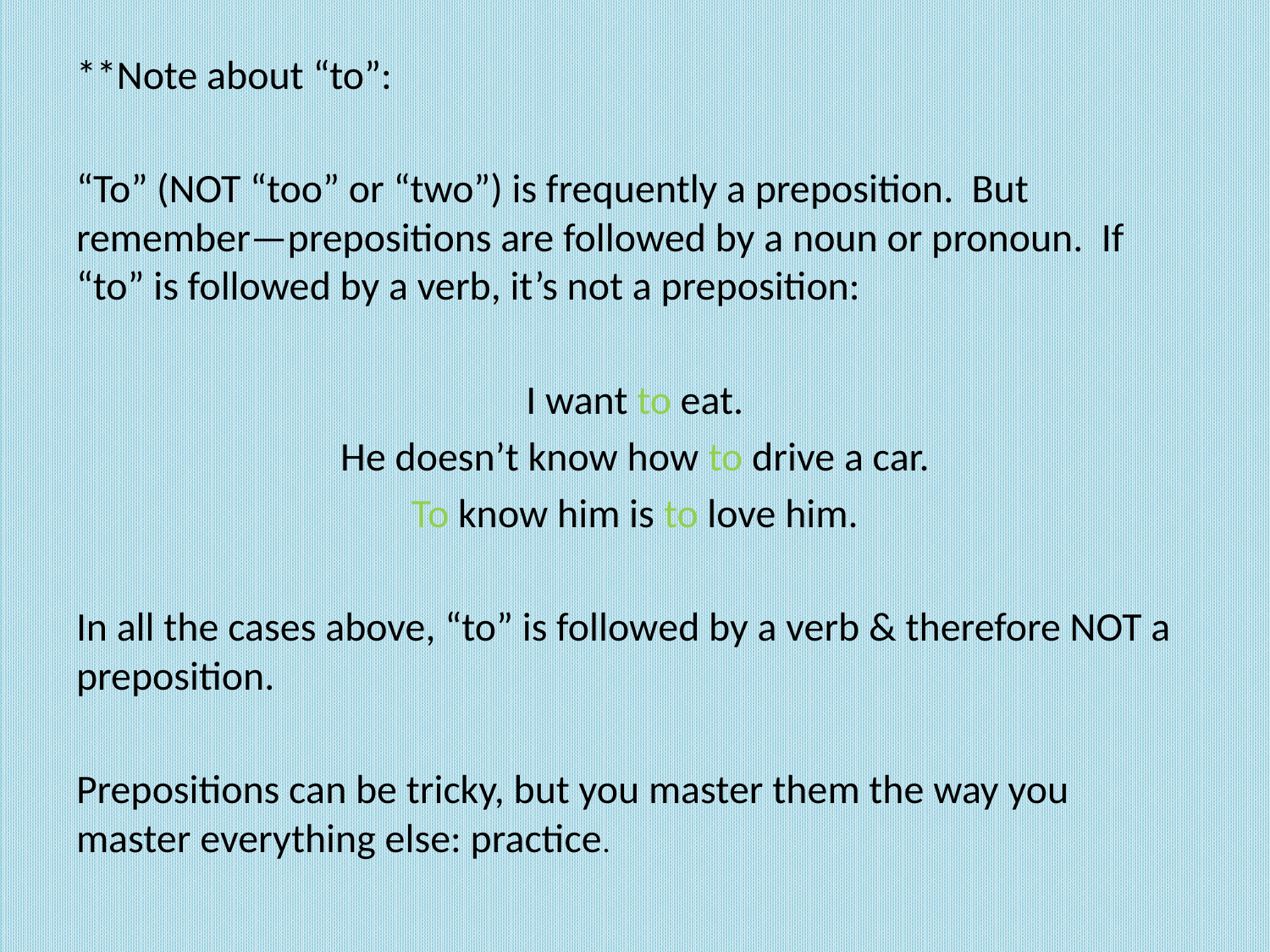

#
**Note about “to”:

“To” (NOT “too” or “two”) is frequently a preposition.  But remember—prepositions are followed by a noun or pronoun.  If “to” is followed by a verb, it’s not a preposition:

I want to eat.
He doesn’t know how to drive a car.
To know him is to love him.

In all the cases above, “to” is followed by a verb & therefore NOT a preposition.

Prepositions can be tricky, but you master them the way you master everything else: practice.